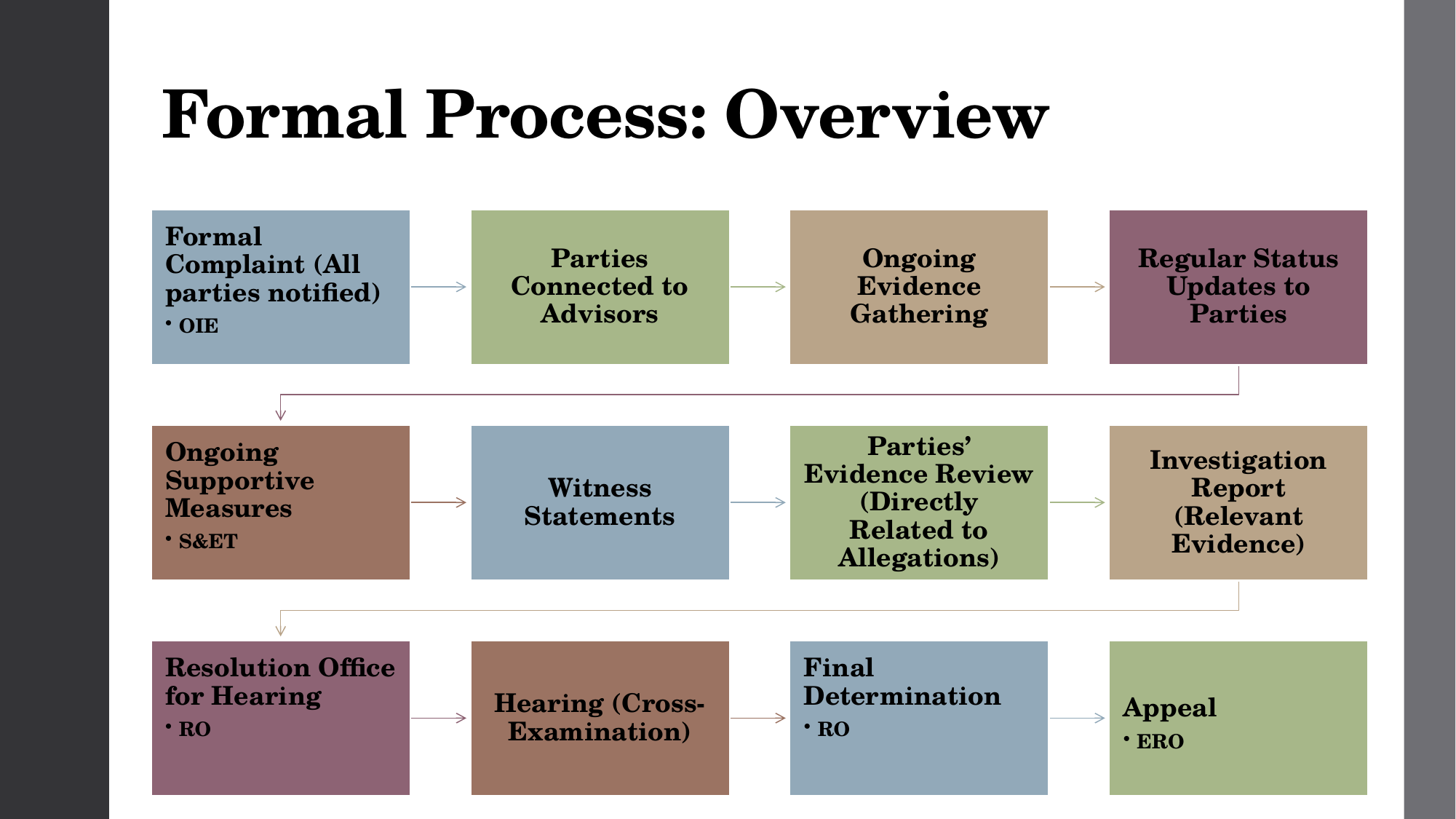

# Formal Process: Overview

Formal Complaint (All parties notified)
OIE

Parties Connected to Advisors

Ongoing Evidence Gathering

Regular Status Updates to Parties

Ongoing Supportive Measures
S&ET

Witness Statements

Parties’ Evidence Review (Directly Related to Allegations)

Investigation Report (Relevant Evidence)

Resolution Office for Hearing
RO

Hearing (Cross-Examination)

Final Determination
RO

Appeal
ERO